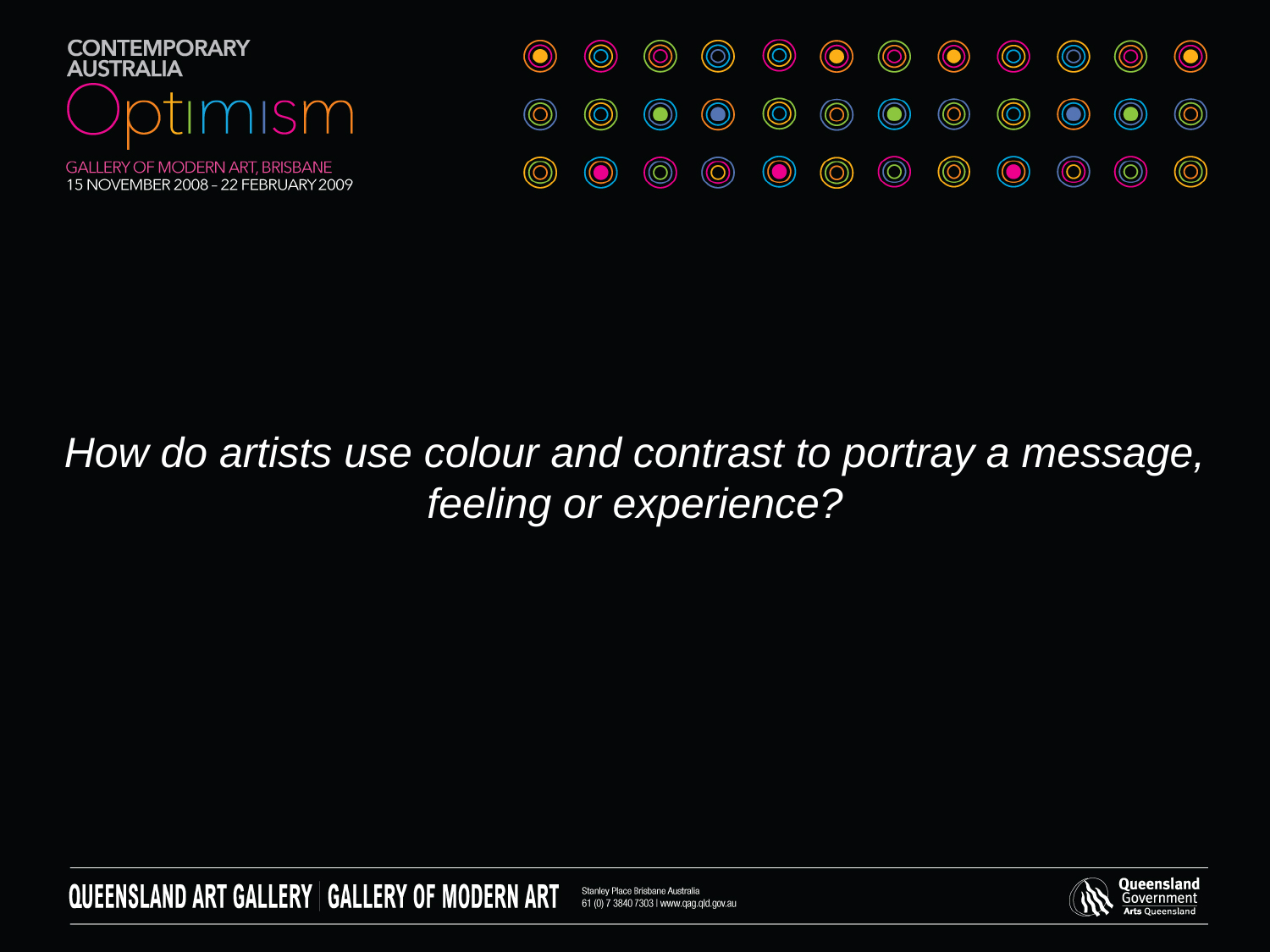

How do artists use colour and contrast to portray a message, feeling or experience?